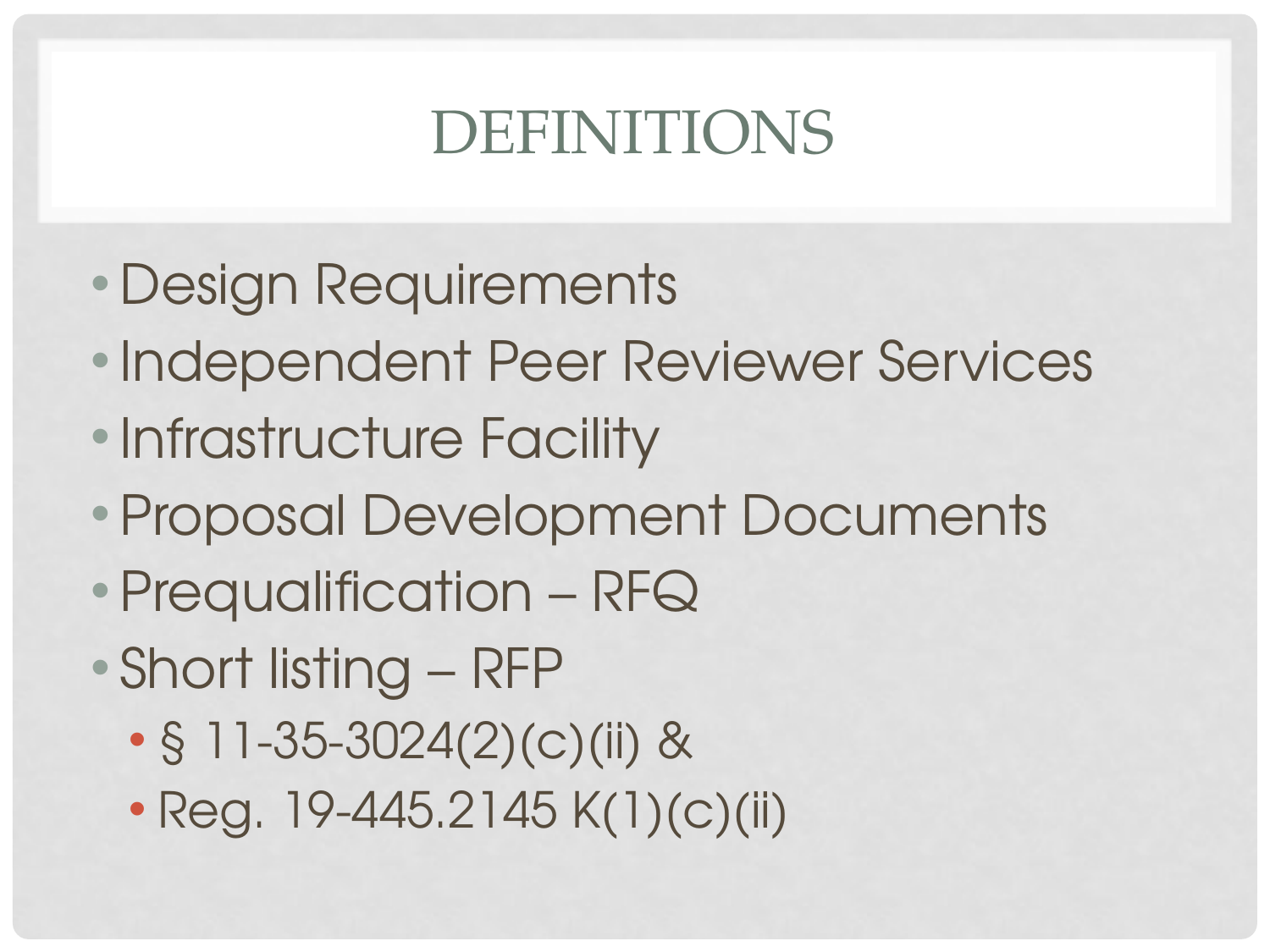

# Definitions
Design Requirements
Independent Peer Reviewer Services
Infrastructure Facility
Proposal Development Documents
Prequalification – RFQ
Short listing – RFP
§ 11-35-3024(2)(c)(ii) &
Reg. 19-445.2145 K(1)(c)(ii)